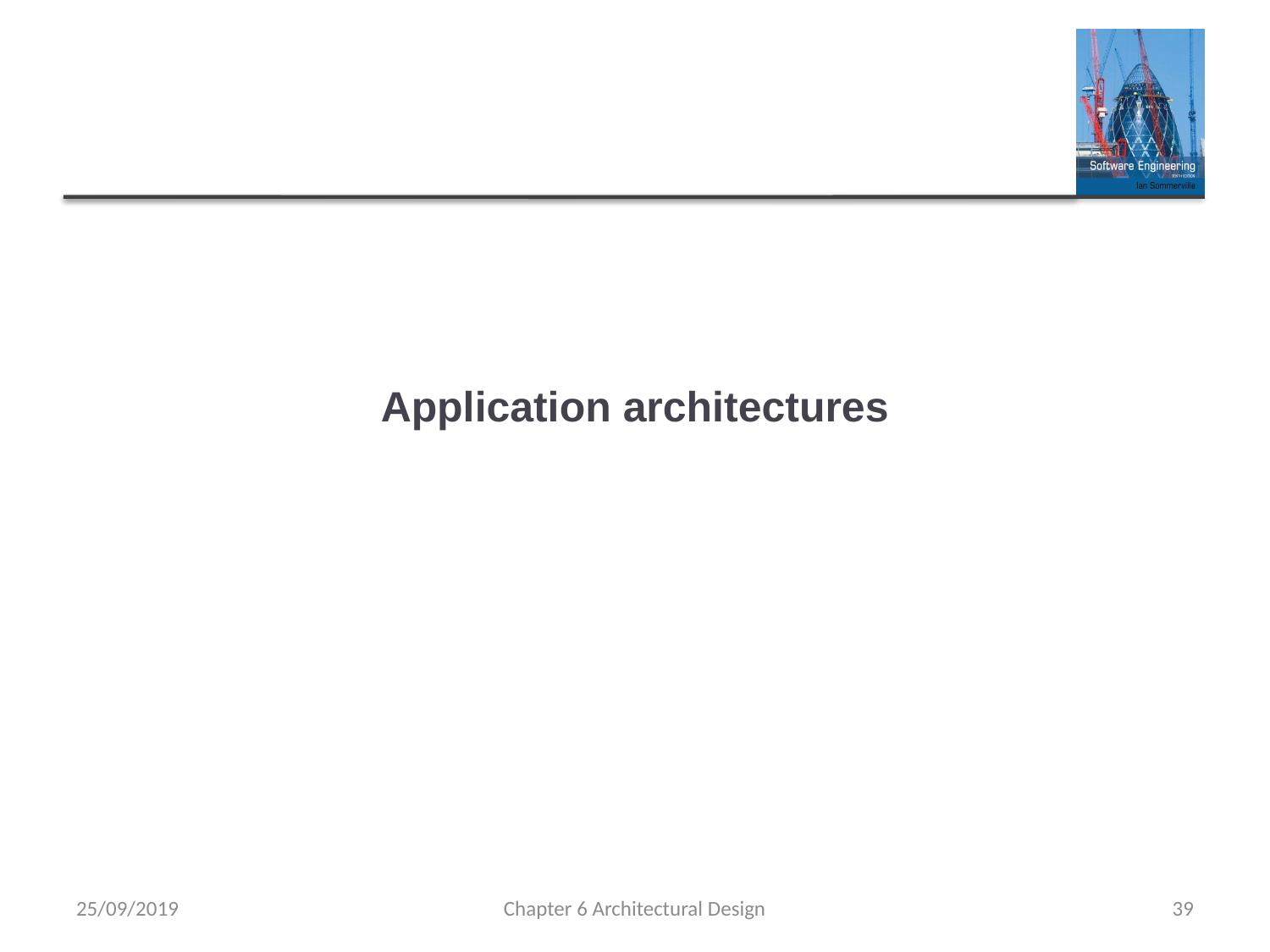

# Application architectures
25/09/2019
Chapter 6 Architectural Design
39